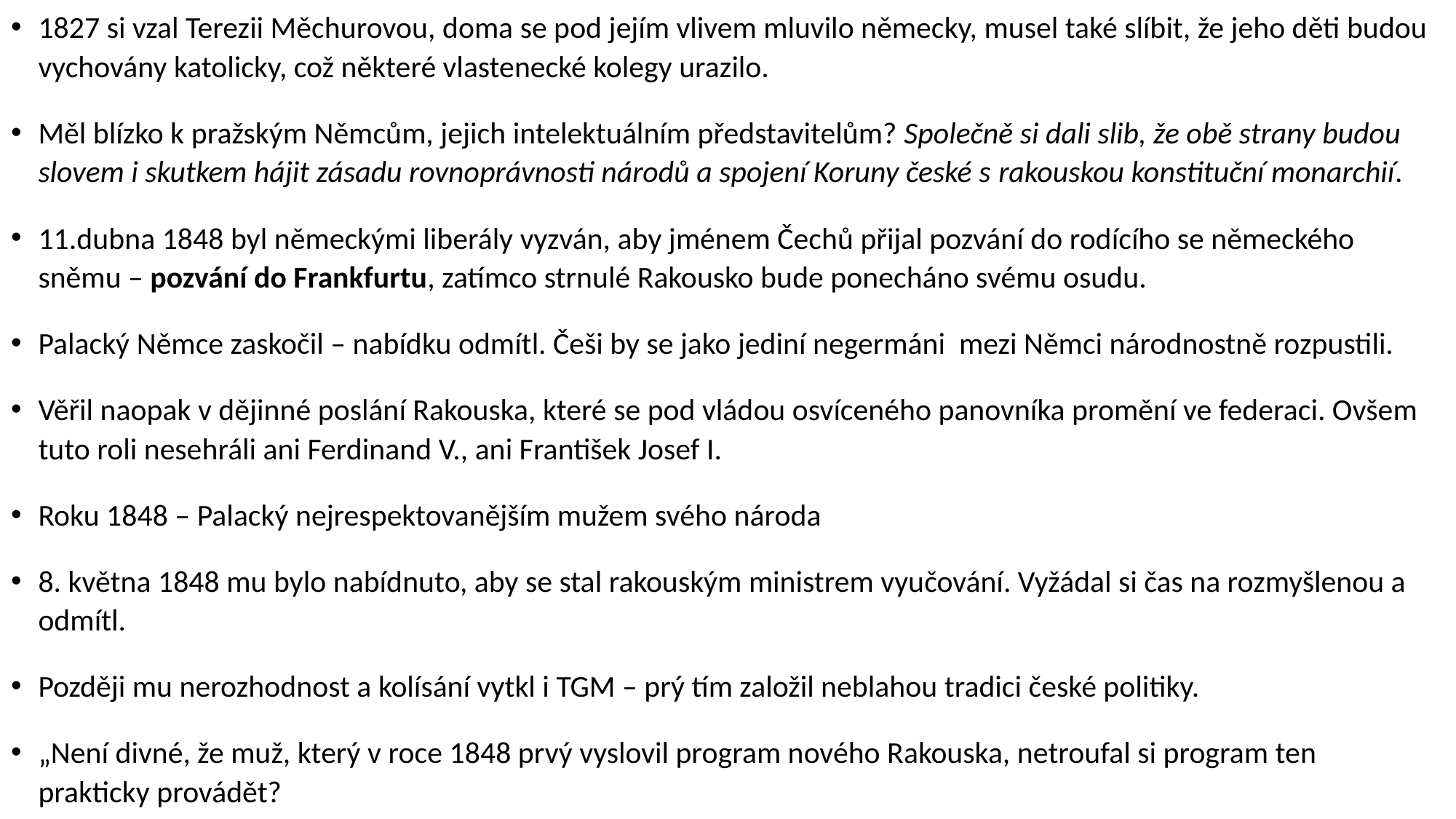

1827 si vzal Terezii Měchurovou, doma se pod jejím vlivem mluvilo německy, musel také slíbit, že jeho děti budou vychovány katolicky, což některé vlastenecké kolegy urazilo.
Měl blízko k pražským Němcům, jejich intelektuálním představitelům? Společně si dali slib, že obě strany budou slovem i skutkem hájit zásadu rovnoprávnosti národů a spojení Koruny české s rakouskou konstituční monarchií.
11.dubna 1848 byl německými liberály vyzván, aby jménem Čechů přijal pozvání do rodícího se německého sněmu – pozvání do Frankfurtu, zatímco strnulé Rakousko bude ponecháno svému osudu.
Palacký Němce zaskočil – nabídku odmítl. Češi by se jako jediní negermáni  mezi Němci národnostně rozpustili.
Věřil naopak v dějinné poslání Rakouska, které se pod vládou osvíceného panovníka promění ve federaci. Ovšem tuto roli nesehráli ani Ferdinand V., ani František Josef I.
Roku 1848 – Palacký nejrespektovanějším mužem svého národa
8. května 1848 mu bylo nabídnuto, aby se stal rakouským ministrem vyučování. Vyžádal si čas na rozmyšlenou a odmítl.
Později mu nerozhodnost a kolísání vytkl i TGM – prý tím založil neblahou tradici české politiky.
„Není divné, že muž, který v roce 1848 prvý vyslovil program nového Rakouska, netroufal si program ten prakticky provádět?